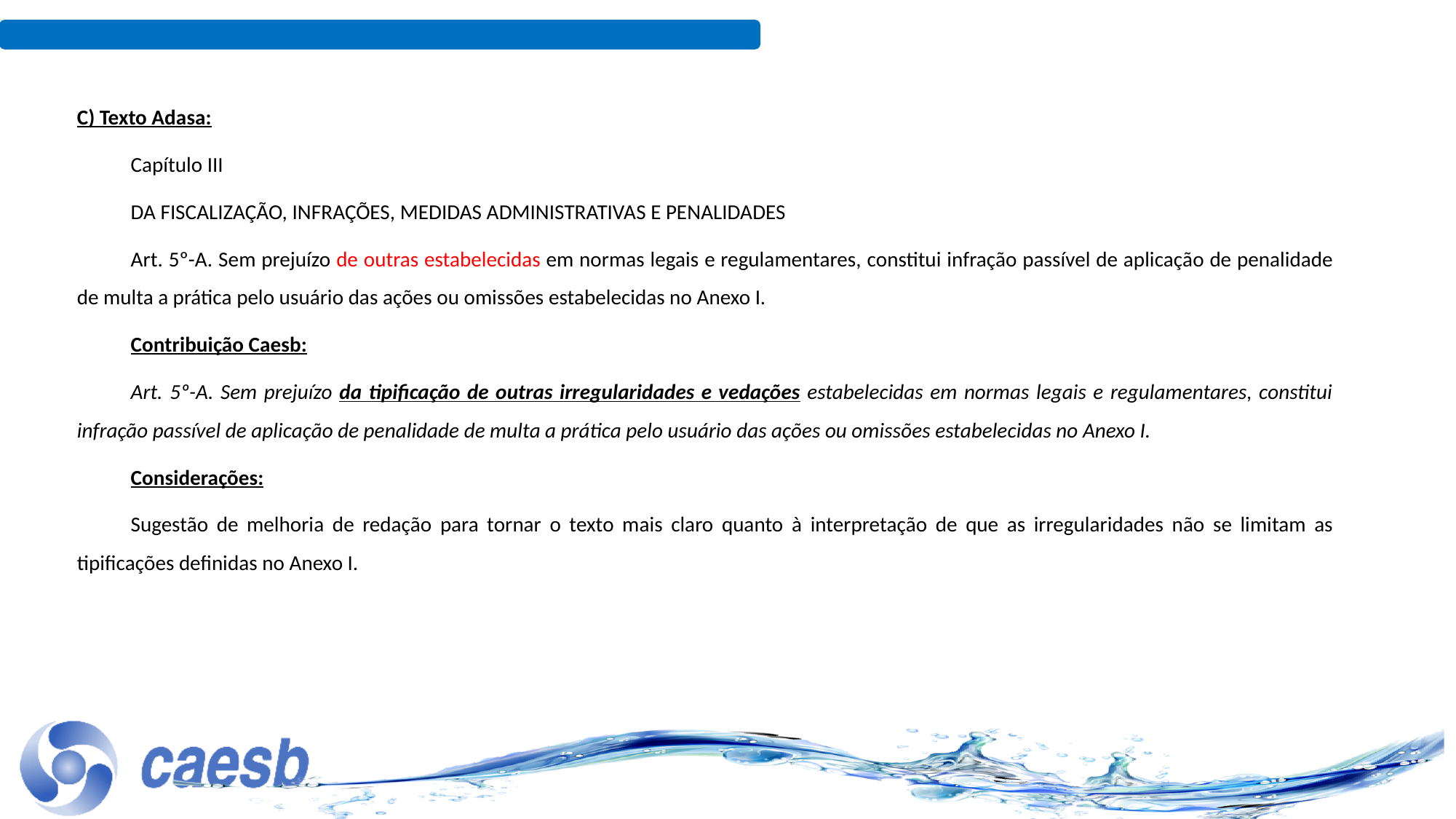

C) Texto Adasa:
Capítulo III
DA FISCALIZAÇÃO, INFRAÇÕES, MEDIDAS ADMINISTRATIVAS E PENALIDADES
Art. 5º-A. Sem prejuízo de outras estabelecidas em normas legais e regulamentares, constitui infração passível de aplicação de penalidade de multa a prática pelo usuário das ações ou omissões estabelecidas no Anexo I.
Contribuição Caesb:
Art. 5º-A. Sem prejuízo da tipificação de outras irregularidades e vedações estabelecidas em normas legais e regulamentares, constitui infração passível de aplicação de penalidade de multa a prática pelo usuário das ações ou omissões estabelecidas no Anexo I.
Considerações:
Sugestão de melhoria de redação para tornar o texto mais claro quanto à interpretação de que as irregularidades não se limitam as tipificações definidas no Anexo I.